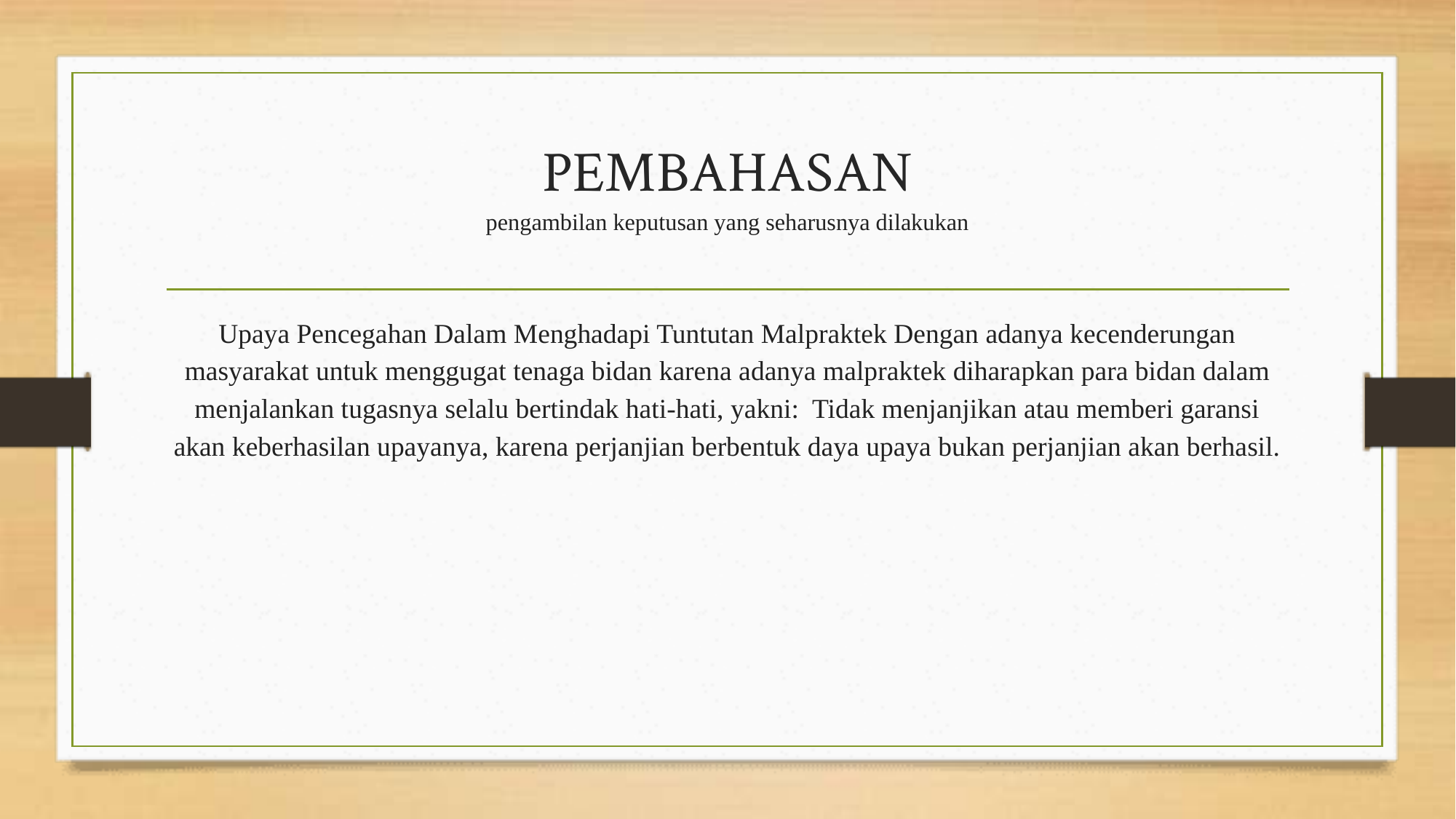

# PEMBAHASAN pengambilan keputusan yang seharusnya dilakukan
Upaya Pencegahan Dalam Menghadapi Tuntutan Malpraktek Dengan adanya kecenderungan masyarakat untuk menggugat tenaga bidan karena adanya malpraktek diharapkan para bidan dalam menjalankan tugasnya selalu bertindak hati-hati, yakni:  Tidak menjanjikan atau memberi garansi akan keberhasilan upayanya, karena perjanjian berbentuk daya upaya bukan perjanjian akan berhasil.